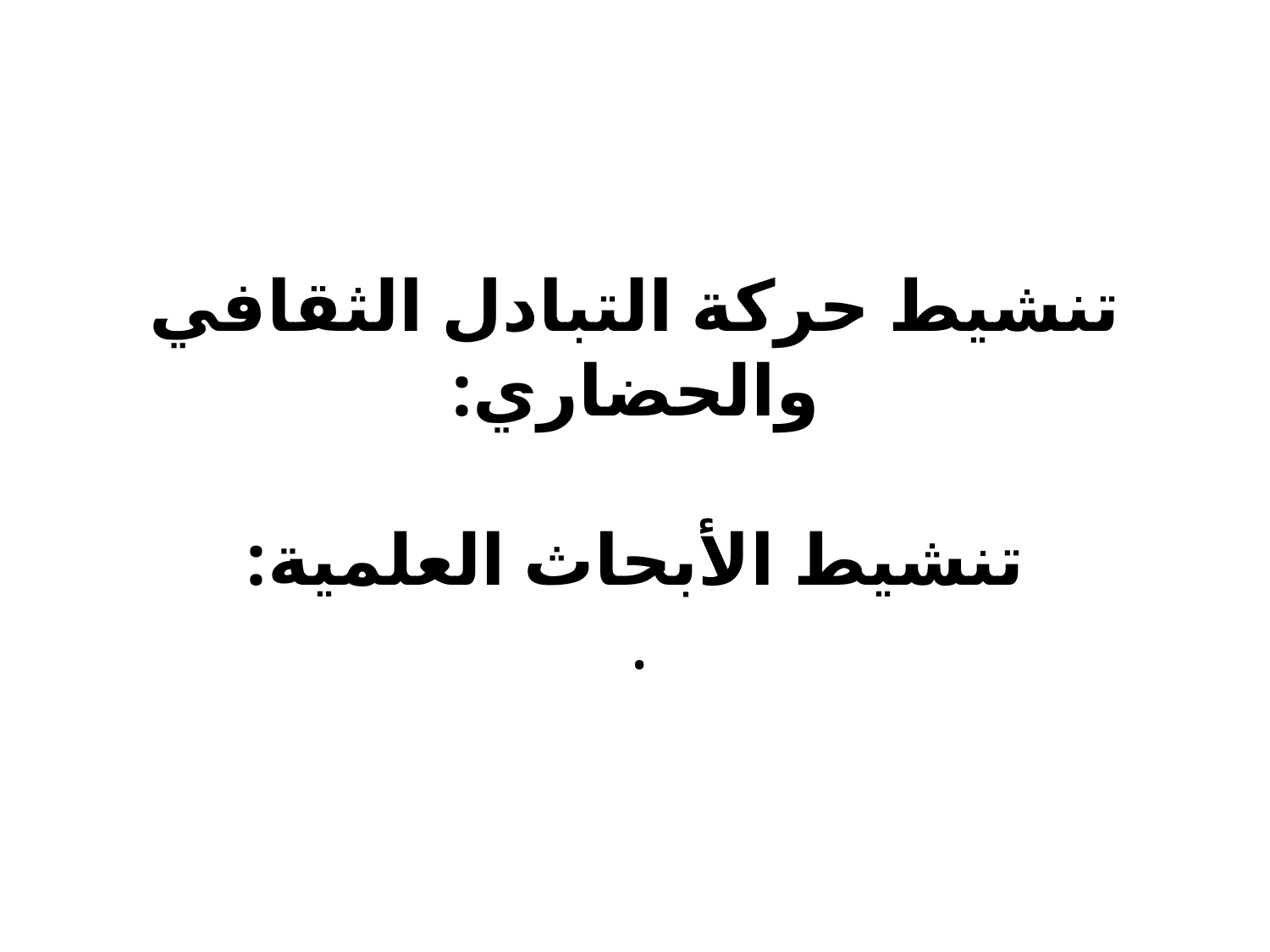

# تنشيط حركة التبادل الثقافي والحضاري: تنشيط الأبحاث العلمية: .